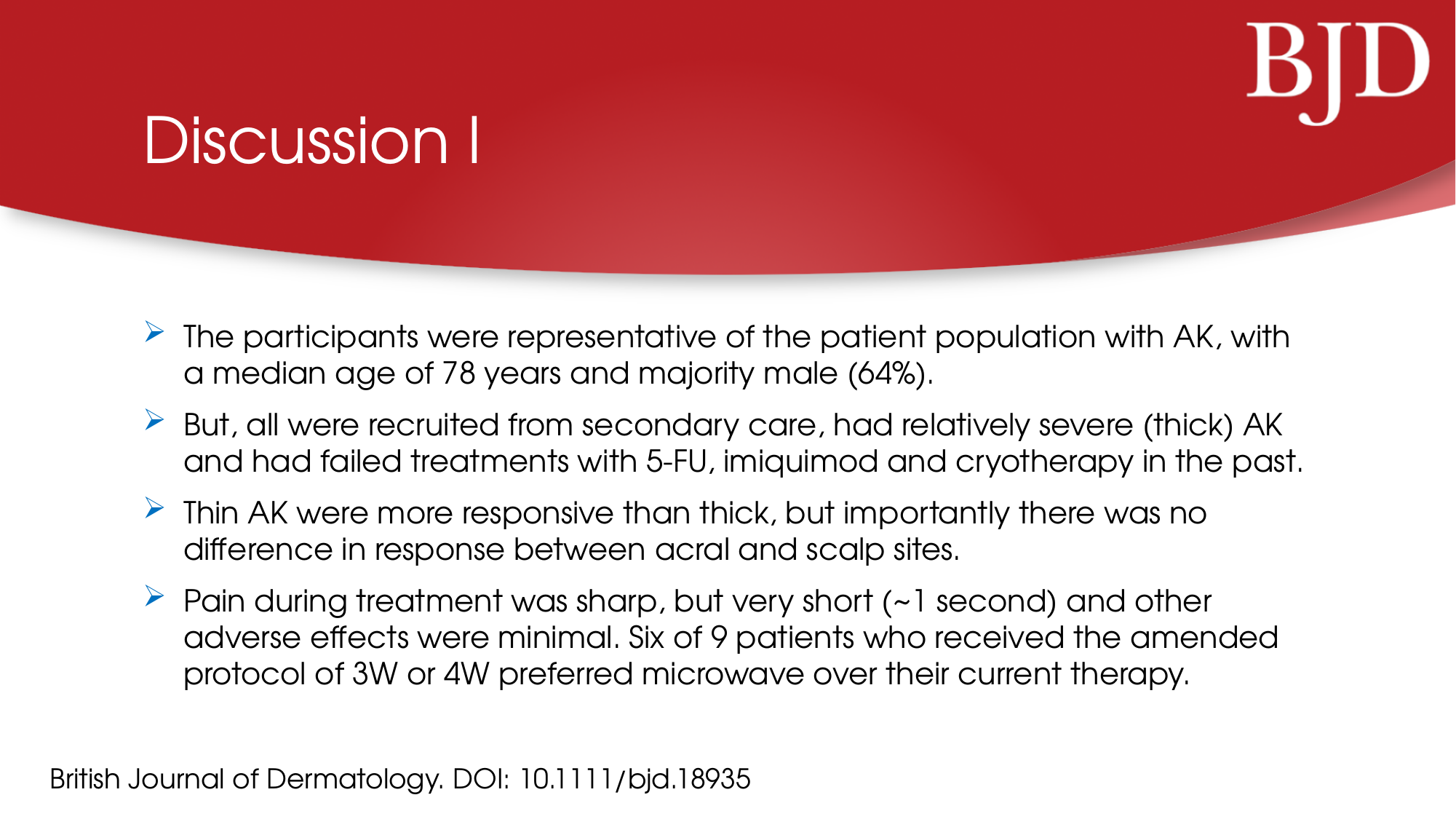

# Discussion I
The participants were representative of the patient population with AK, with a median age of 78 years and majority male (64%).
But, all were recruited from secondary care, had relatively severe (thick) AK and had failed treatments with 5-FU, imiquimod and cryotherapy in the past.
Thin AK were more responsive than thick, but importantly there was no difference in response between acral and scalp sites.
Pain during treatment was sharp, but very short (~1 second) and other adverse effects were minimal. Six of 9 patients who received the amended protocol of 3W or 4W preferred microwave over their current therapy.
British Journal of Dermatology. DOI: 10.1111/bjd.18935